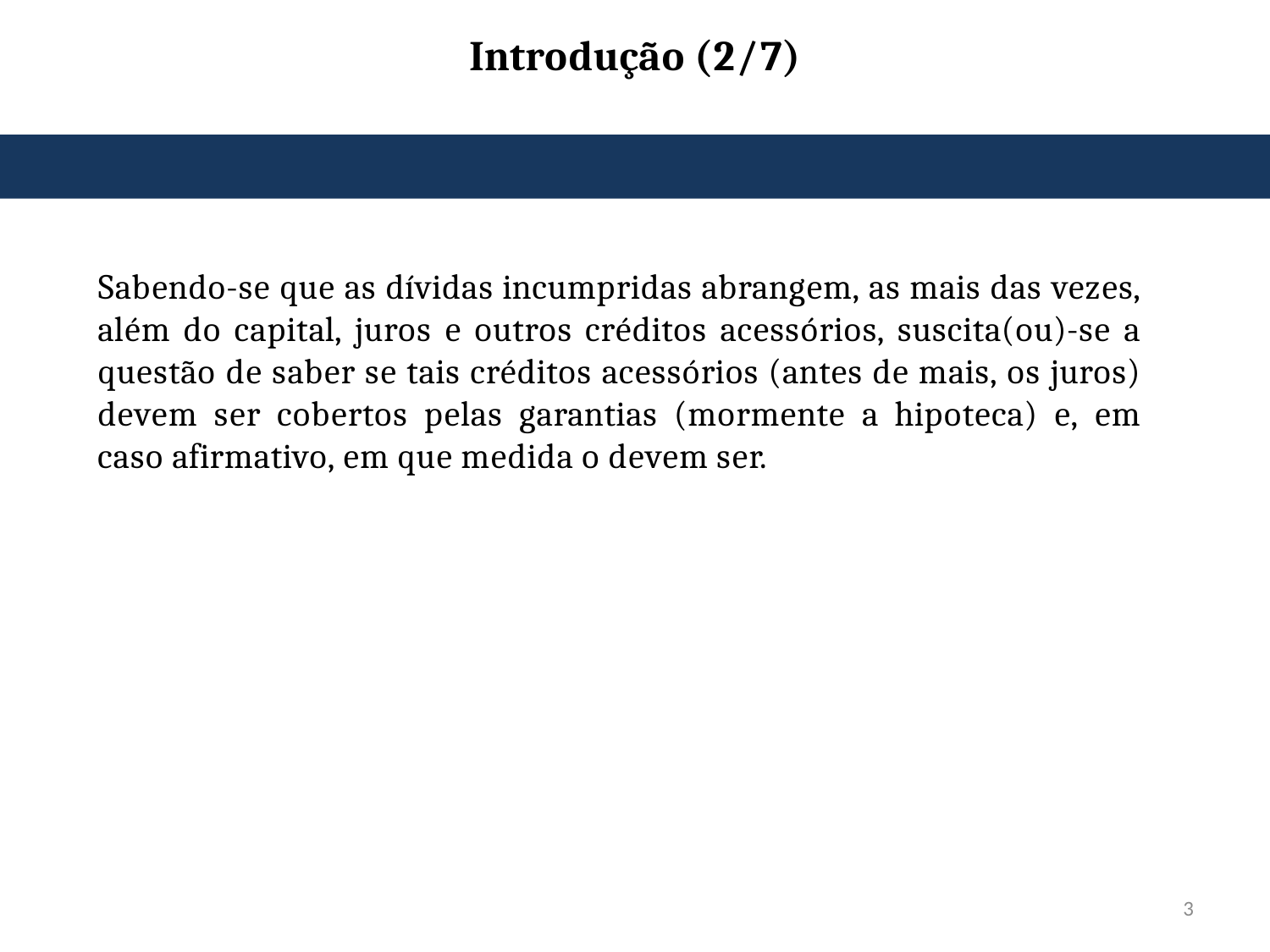

Introdução (2/7)

Sabendo-se que as dívidas incumpridas abrangem, as mais das vezes, além do capital, juros e outros créditos acessórios, suscita(ou)-se a questão de saber se tais créditos acessórios (antes de mais, os juros) devem ser cobertos pelas garantias (mormente a hipoteca) e, em caso afirmativo, em que medida o devem ser.
3